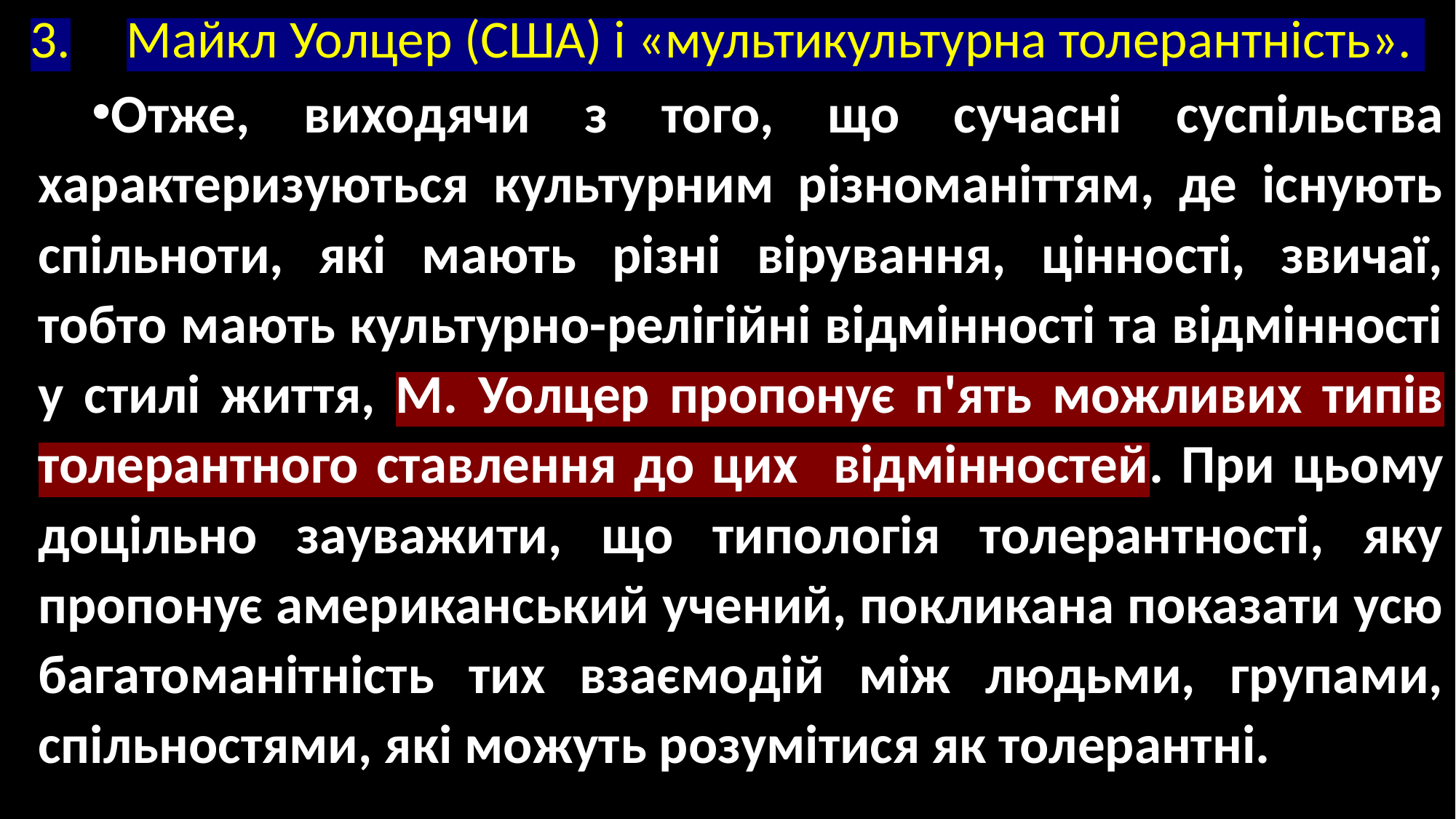

# 3.	Майкл Уолцер (США) і «мультикультурна толерантність».
Отже, виходячи з того, що сучасні суспільства характеризуються культурним різноманіттям, де існують спільноти, які мають різні вірування, цінності, звичаї, тобто мають культурно-релігійні відмінності та відмінності у стилі життя, М. Уолцер пропонує п'ять можливих типів толерантного ставлення до цих  відмінностей. При цьому доцільно зауважити, що типологія толерантності, яку пропонує американський учений, покликана показати усю багатоманітність тих взаємодій між людьми, групами, спільностями, які можуть розумітися як толерантні.